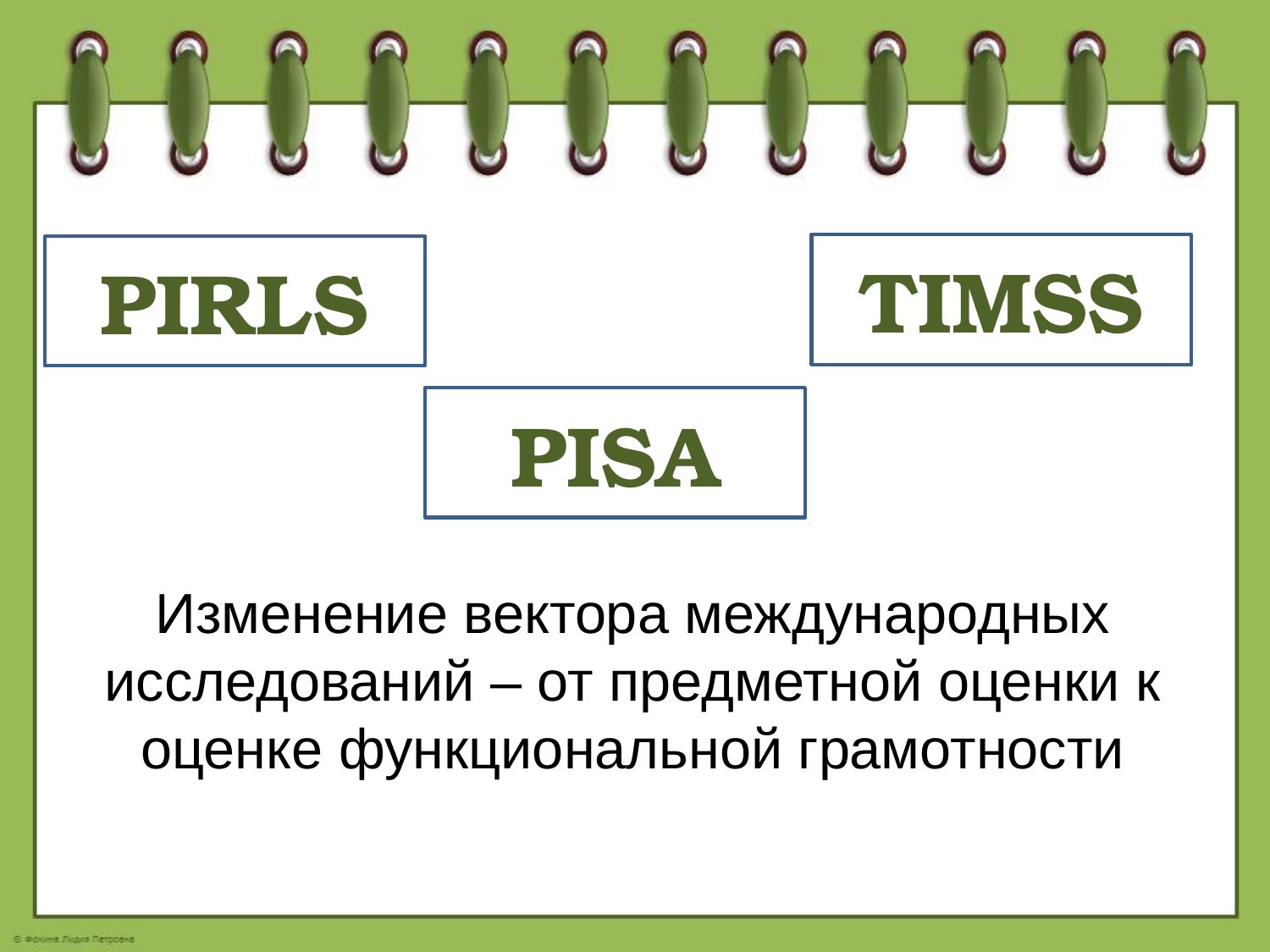

Изменение вектора международных исследований – от предметной оценки к оценке функциональной грамотности
#
TIMSS
PIRLS
PISA